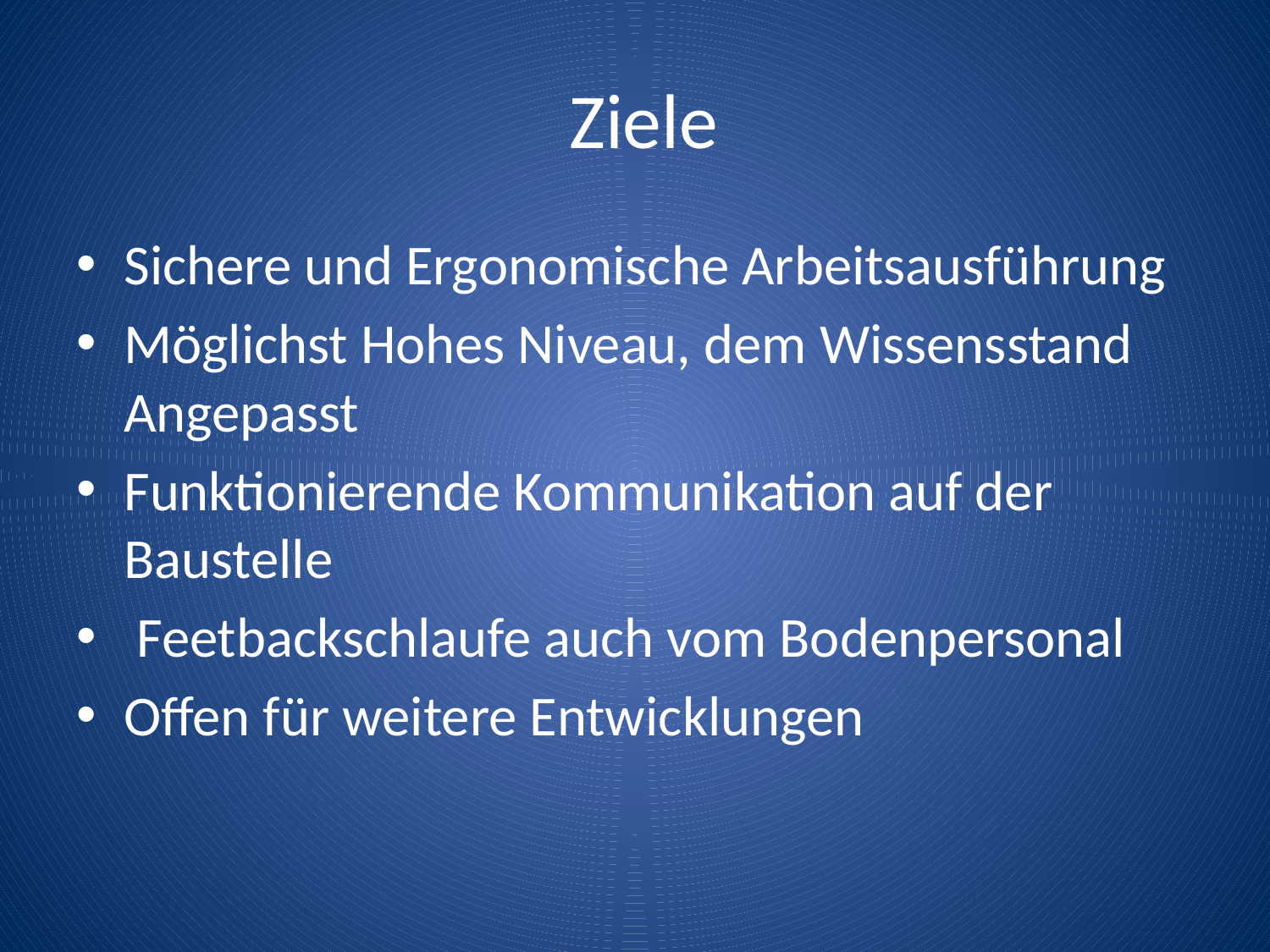

# Ziele
Sichere und Ergonomische Arbeitsausführung
Möglichst Hohes Niveau, dem Wissensstand Angepasst
Funktionierende Kommunikation auf der Baustelle
 Feetbackschlaufe auch vom Bodenpersonal
Offen für weitere Entwicklungen